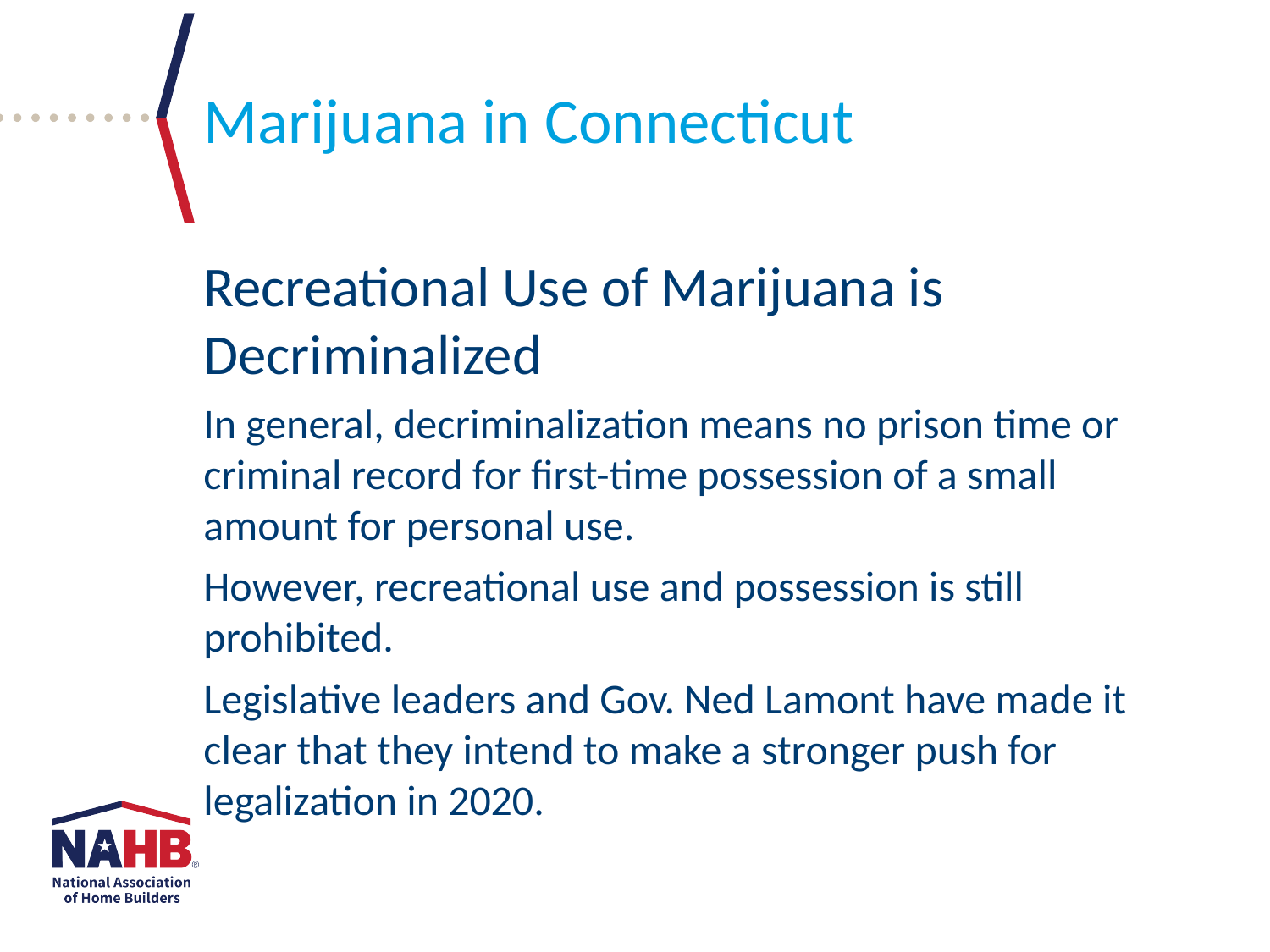

Marijuana in Connecticut
Recreational Use of Marijuana is Decriminalized
In general, decriminalization means no prison time or criminal record for first-time possession of a small amount for personal use.
However, recreational use and possession is still prohibited.
Legislative leaders and Gov. Ned Lamont have made it clear that they intend to make a stronger push for legalization in 2020.